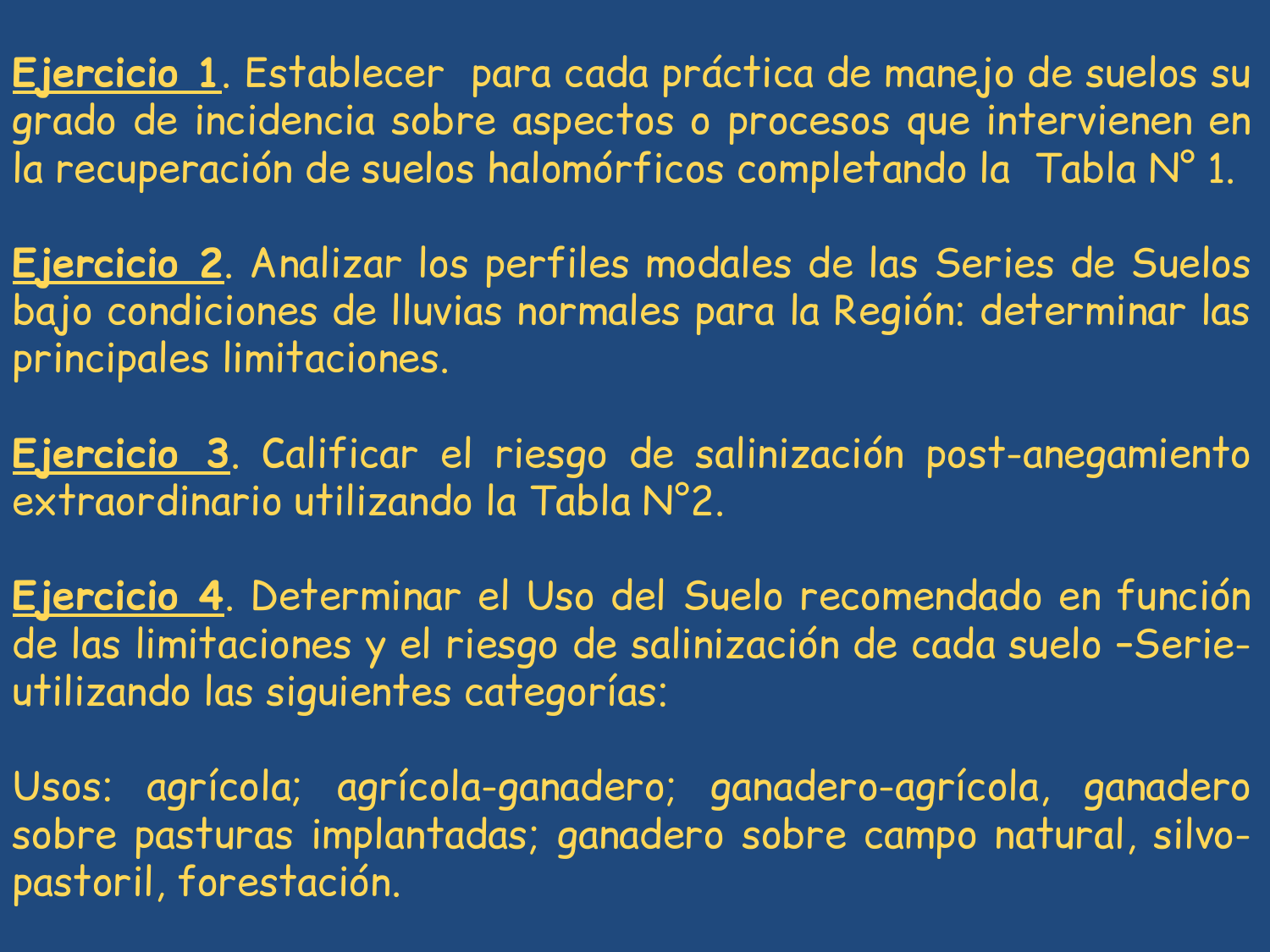

Ejercicio 1. Establecer  para cada práctica de manejo de suelos su grado de incidencia sobre aspectos o procesos que intervienen en la recuperación de suelos halomórficos completando la  Tabla N° 1.

Ejercicio 2. Analizar los perfiles modales de las Series de Suelos bajo condiciones de lluvias normales para la Región: determinar las principales limitaciones.

Ejercicio 3. Calificar el riesgo de salinización post-anegamiento extraordinario utilizando la Tabla N°2.

Ejercicio 4. Determinar el Uso del Suelo recomendado en función de las limitaciones y el riesgo de salinización de cada suelo –Serie- utilizando las siguientes categorías:

Usos: agrícola; agrícola-ganadero; ganadero-agrícola, ganadero sobre pasturas implantadas; ganadero sobre campo natural, silvo-pastoril, forestación.